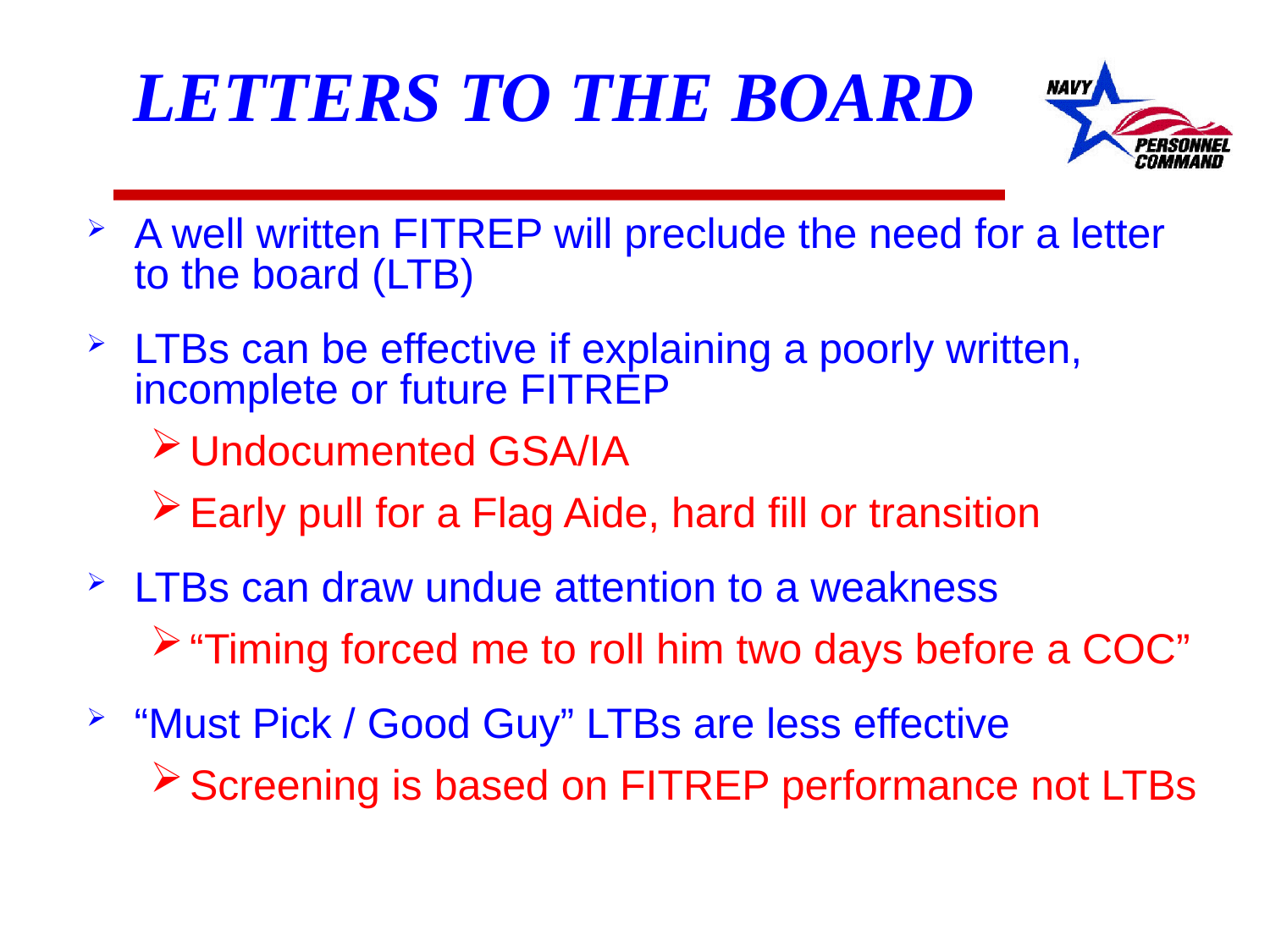

# Letters to the Board
A well written FITREP will preclude the need for a letter to the board (LTB)
LTBs can be effective if explaining a poorly written, incomplete or future FITREP
Undocumented GSA/IA
Early pull for a Flag Aide, hard fill or transition
LTBs can draw undue attention to a weakness
“Timing forced me to roll him two days before a COC”
“Must Pick / Good Guy” LTBs are less effective
Screening is based on FITREP performance not LTBs